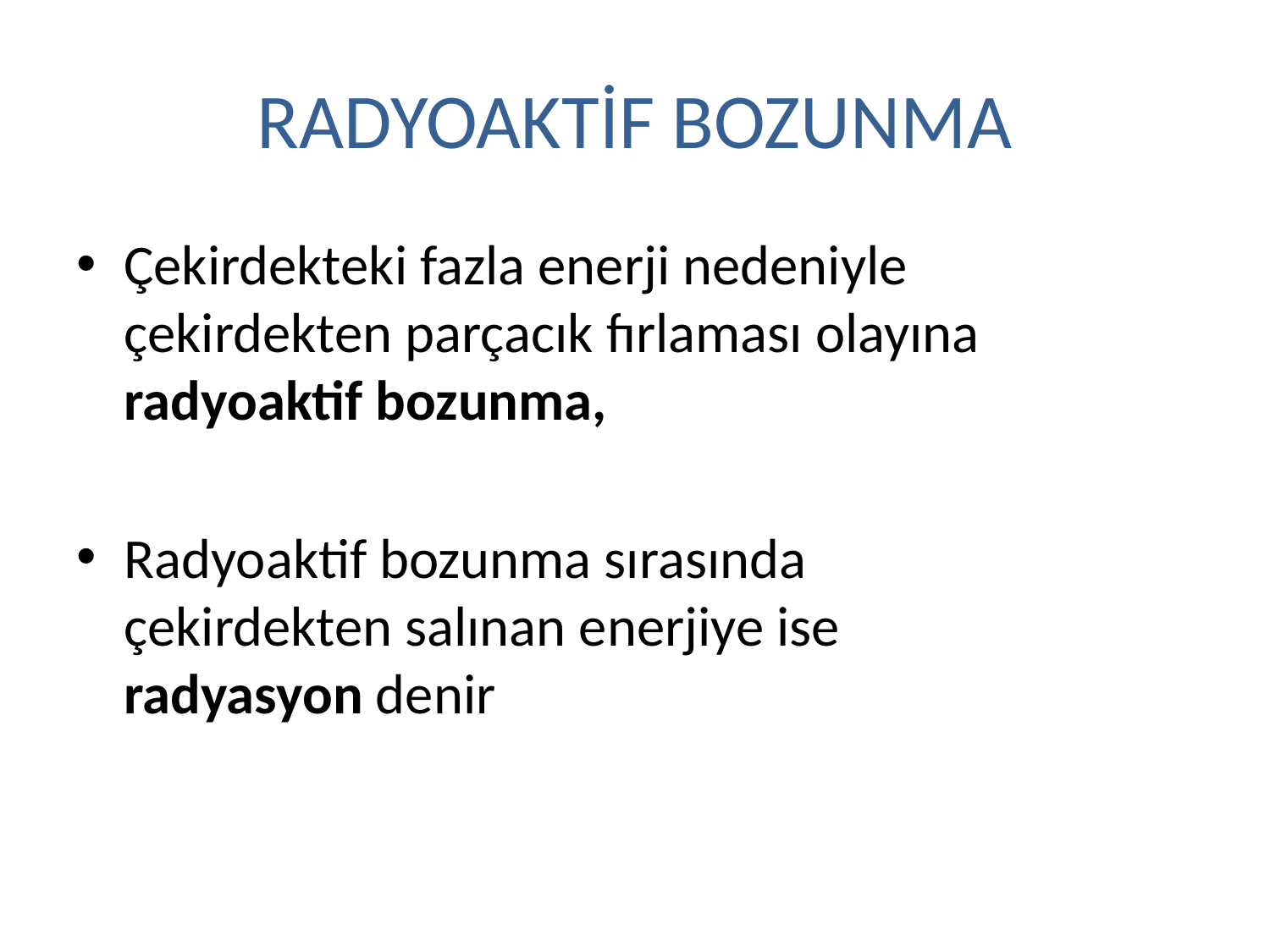

# RADYOAKTİF BOZUNMA
Çekirdekteki fazla enerji nedeniyle çekirdekten parçacık fırlaması olayına radyoaktif bozunma,

Radyoaktif bozunma sırasında çekirdekten salınan enerjiye ise radyasyon denir